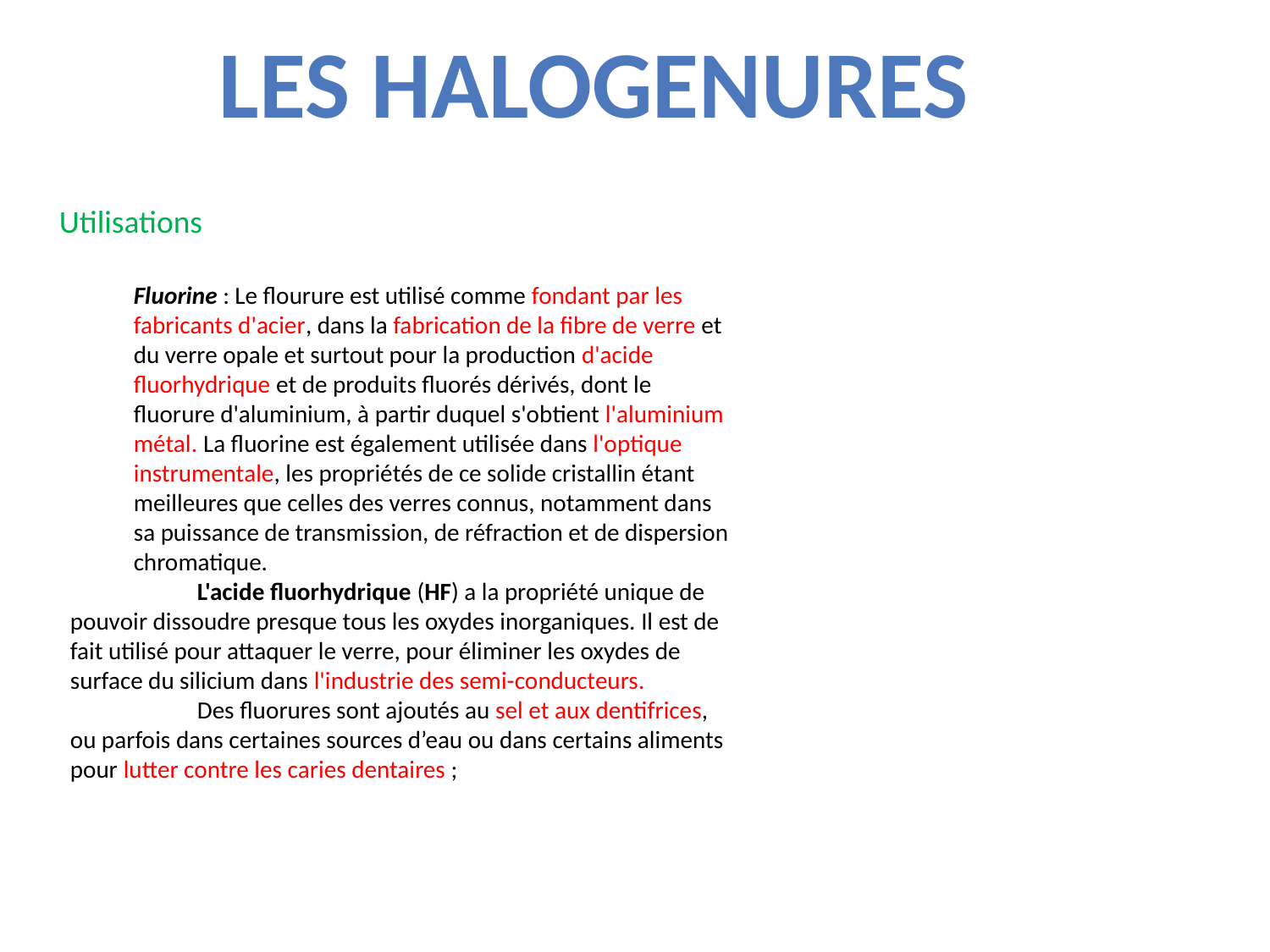

Les halogenures
Utilisations

Fluorine : Le flourure est utilisé comme fondant par les fabricants d'acier, dans la fabrication de la fibre de verre et du verre opale et surtout pour la production d'acide fluorhydrique et de produits fluorés dérivés, dont le fluorure d'aluminium, à partir duquel s'obtient l'aluminium métal. La fluorine est également utilisée dans l'optique instrumentale, les propriétés de ce solide cristallin étant meilleures que celles des verres connus, notamment dans sa puissance de transmission, de réfraction et de dispersion chromatique.
	L'acide fluorhydrique (HF) a la propriété unique de pouvoir dissoudre presque tous les oxydes inorganiques. Il est de fait utilisé pour attaquer le verre, pour éliminer les oxydes de surface du silicium dans l'industrie des semi-conducteurs.
	Des fluorures sont ajoutés au sel et aux dentifrices, ou parfois dans certaines sources d’eau ou dans certains aliments pour lutter contre les caries dentaires ;